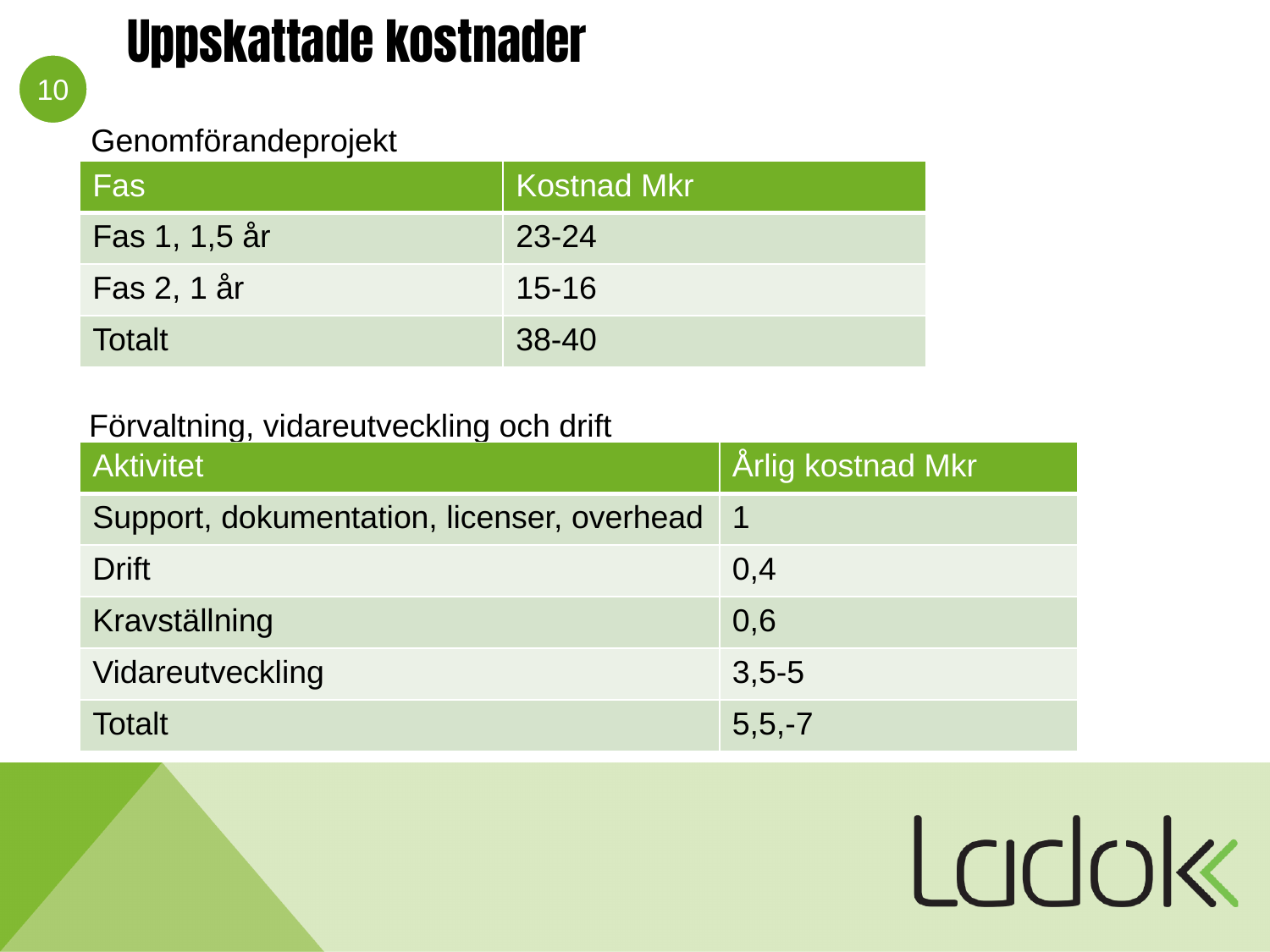

# Uppskattade kostnader
Genomförandeprojekt
| Fas | Kostnad Mkr |
| --- | --- |
| Fas 1, 1,5 år | 23-24 |
| Fas 2, 1 år | 15-16 |
| Totalt | 38-40 |
Förvaltning, vidareutveckling och drift
| Aktivitet | Årlig kostnad Mkr |
| --- | --- |
| Support, dokumentation, licenser, overhead | 1 |
| Drift | 0,4 |
| Kravställning | 0,6 |
| Vidareutveckling | 3,5-5 |
| Totalt | 5,5,-7 |